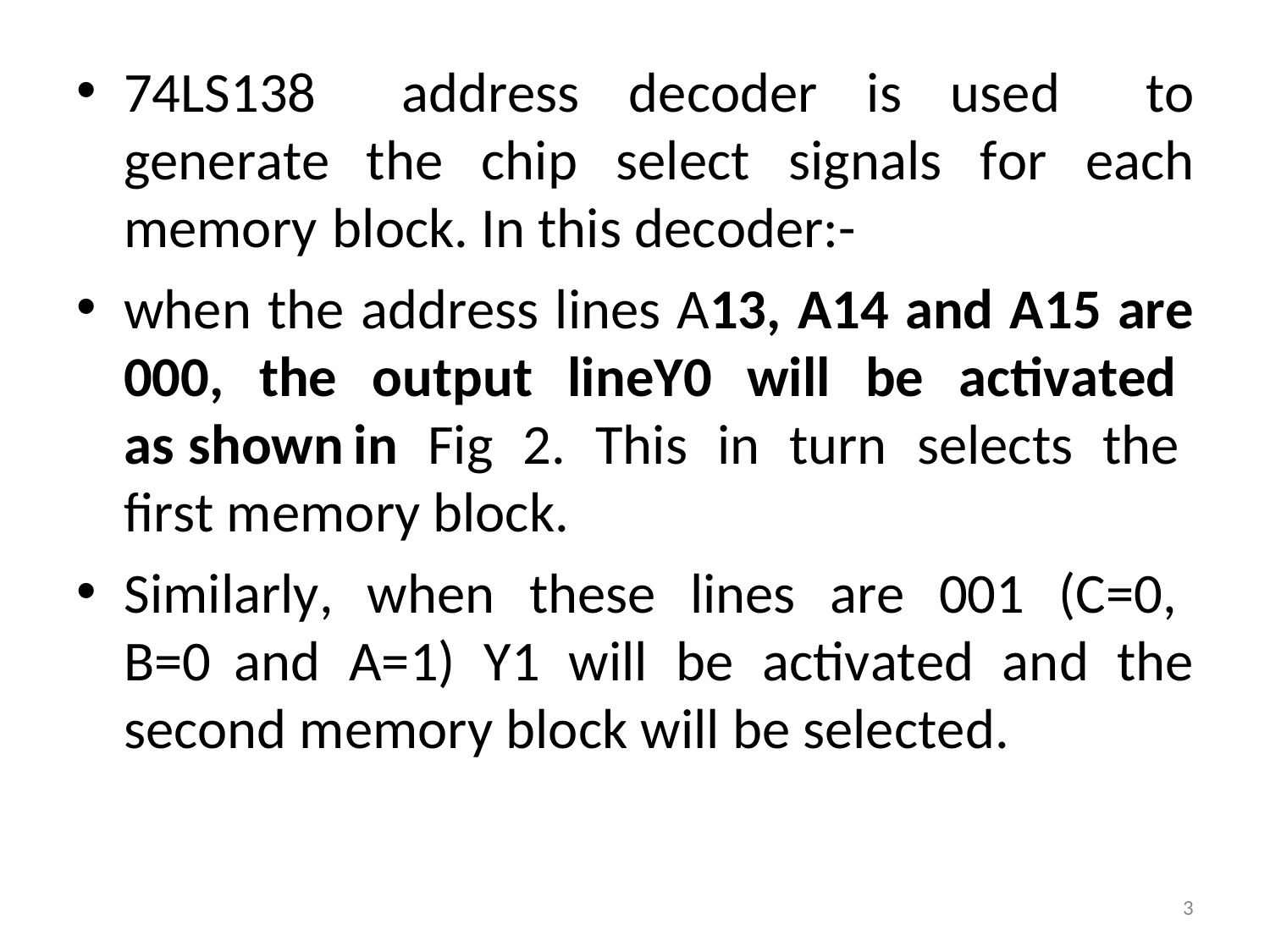

74LS138  address decoder is used  to generate the chip select signals for each memory block. In this decoder:-

when the address lines A13, A14 and A15 are 000,  the  output  lineY0  will  be  activated  as shown	in  Fig  2.  This  in  turn  selects  the  first memory block.

Similarly,  when  these  lines  are  001  (C=0,  B=0 and A=1) Y1 will be activated and the second memory block will be selected.
3